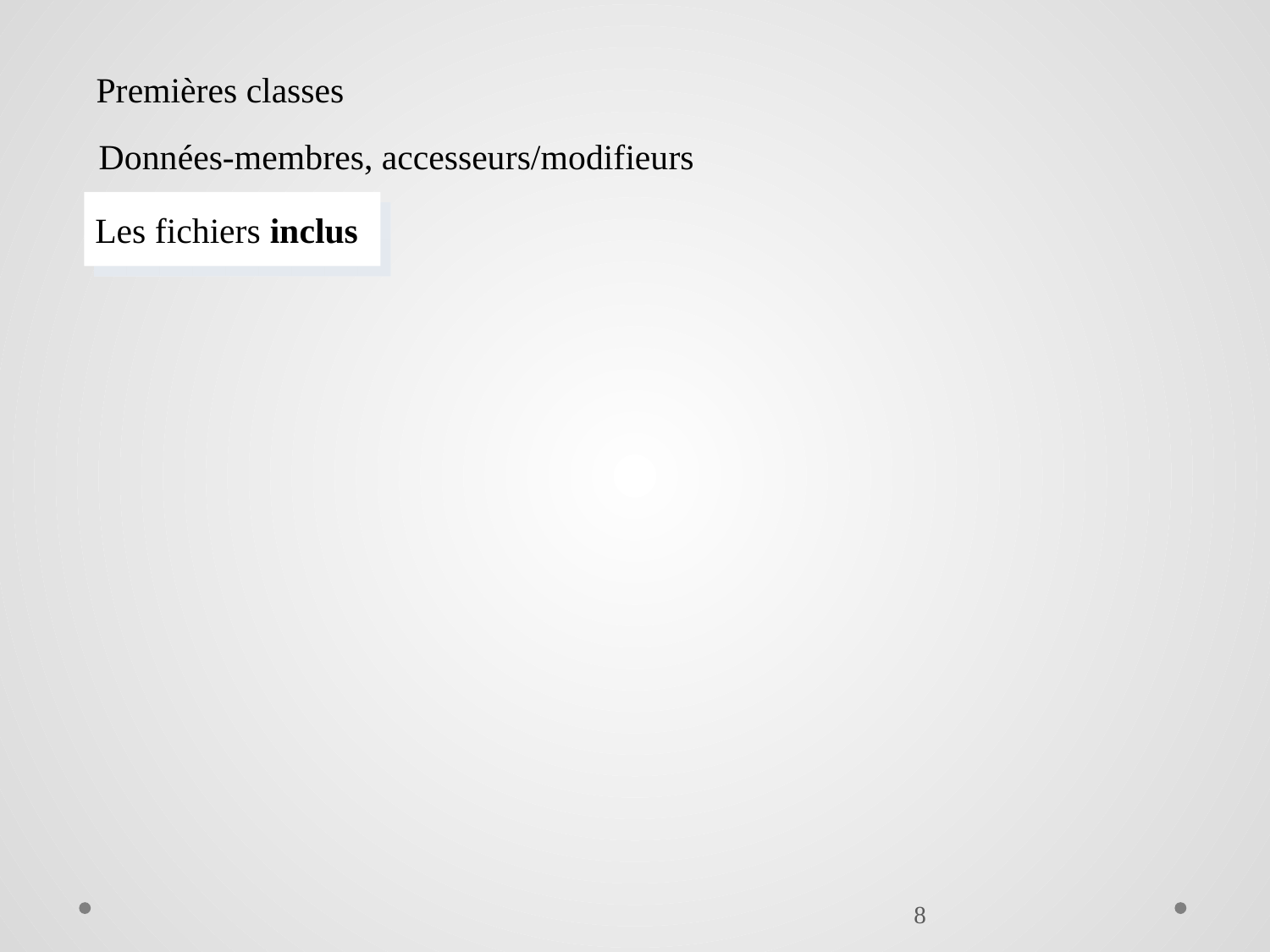

Premières classes
Données-membres, accesseurs/modifieurs

Les fichiers inclus
8